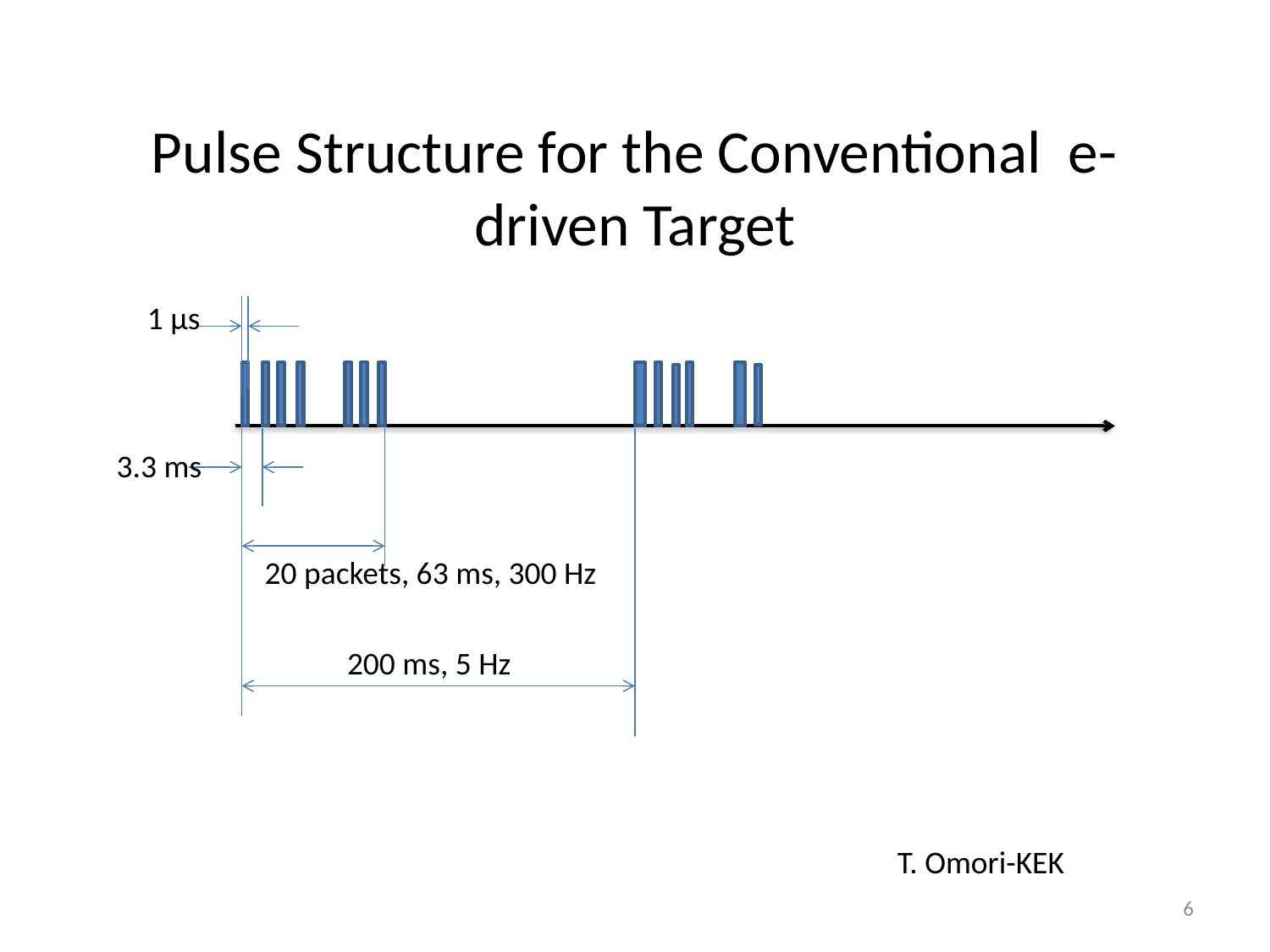

# Pulse Structure for the Conventional  e-driven Target
1 µs

3.3 ms
20 packets, 63 ms, 300 Hz
200 ms, 5 Hz
T. Omori-KEK
6